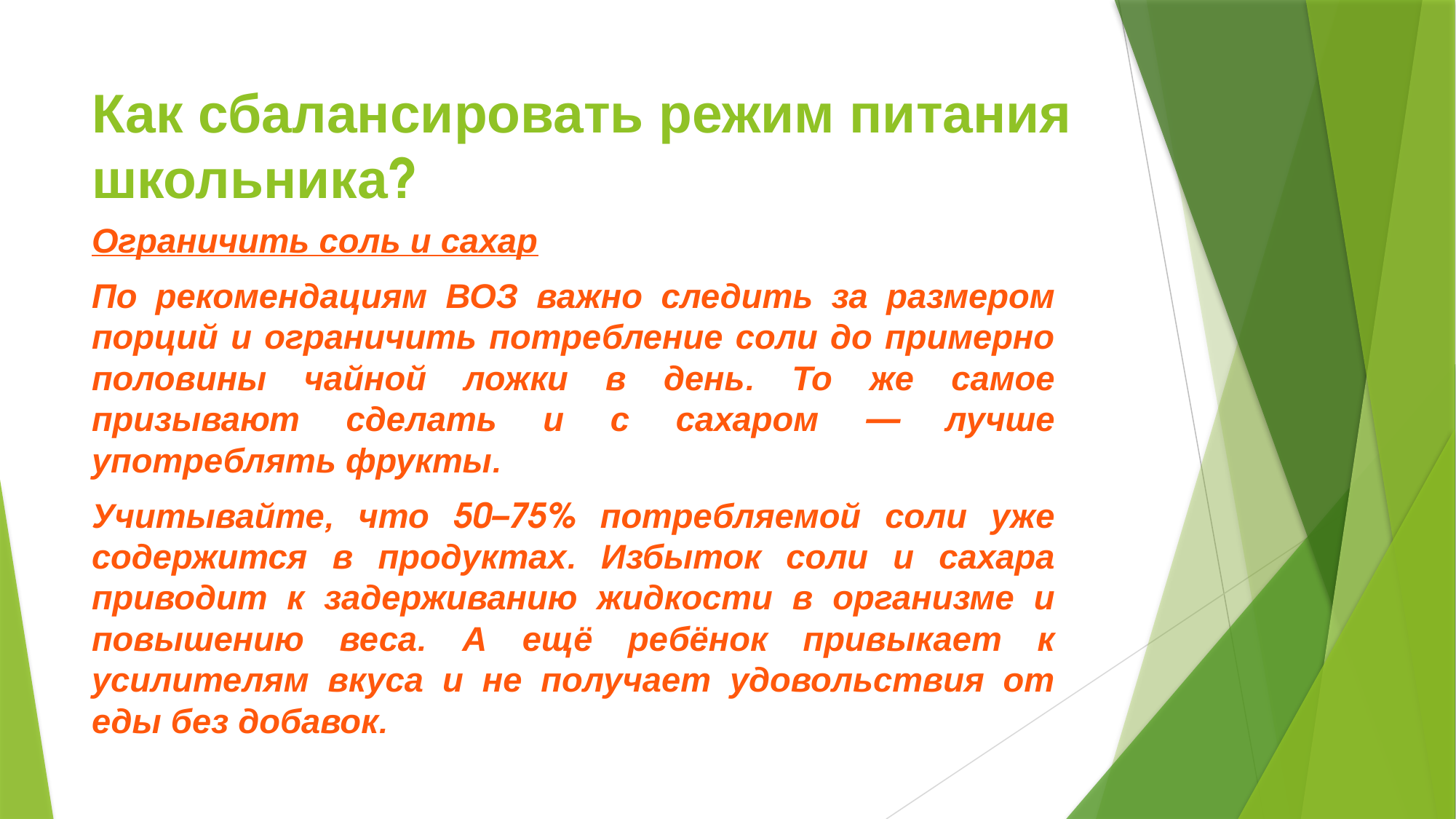

# Как сбалансировать режим питания школьника?
Ограничить соль и сахар
По рекомендациям ВОЗ важно следить за размером порций и ограничить потребление соли до примерно половины чайной ложки в день. То же самое призывают сделать и с сахаром — лучше употреблять фрукты.
Учитывайте, что 50–75% потребляемой соли уже содержится в продуктах. Избыток соли и сахара приводит к задерживанию жидкости в организме и повышению веса. А ещё ребёнок привыкает к усилителям вкуса и не получает удовольствия от еды без добавок.